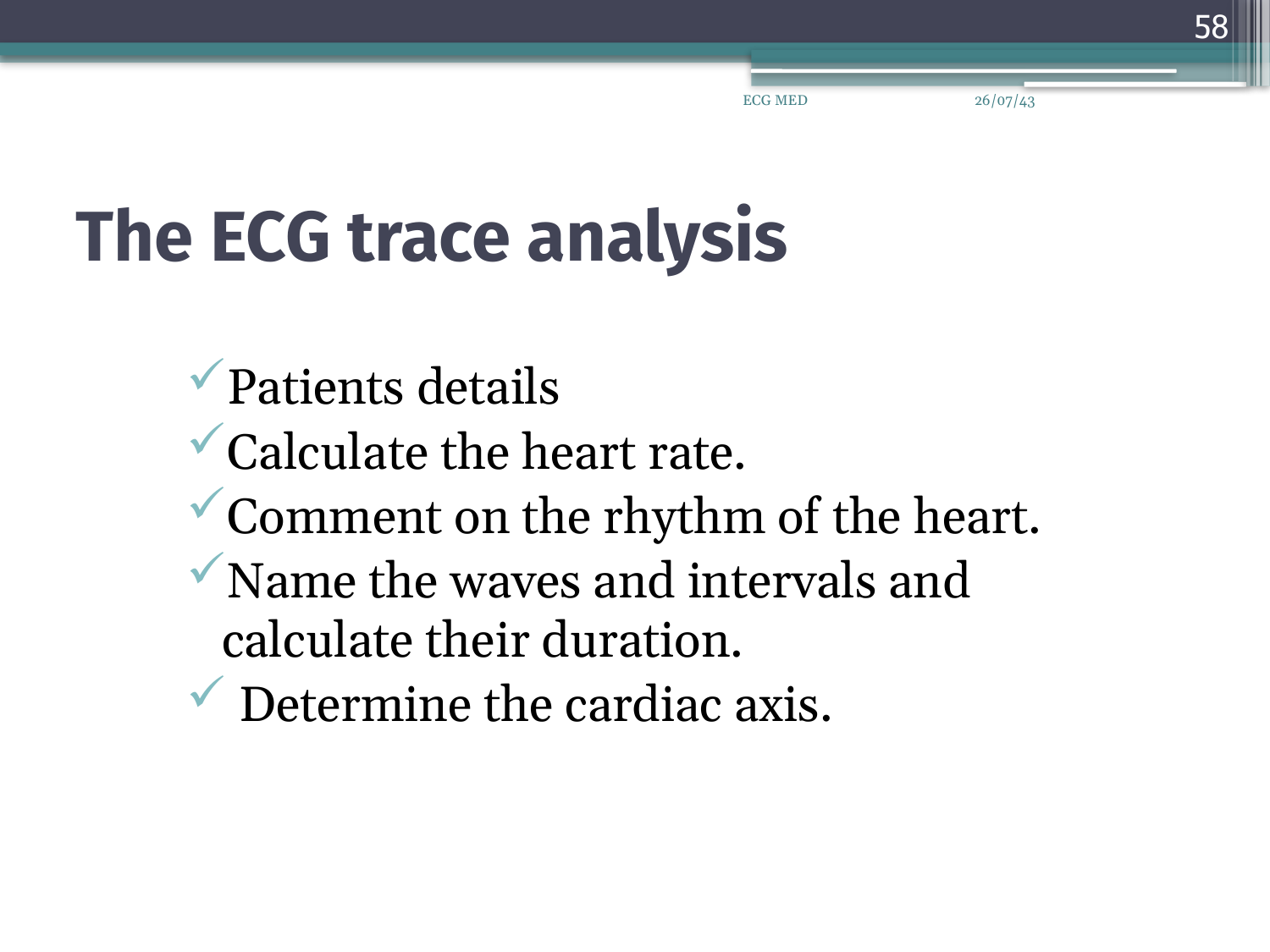

58
ECG MED
26/07/43
# The ECG trace analysis
Patients details
Calculate the heart rate.
Comment on the rhythm of the heart.
Name the waves and intervals and calculate their duration.
 Determine the cardiac axis.